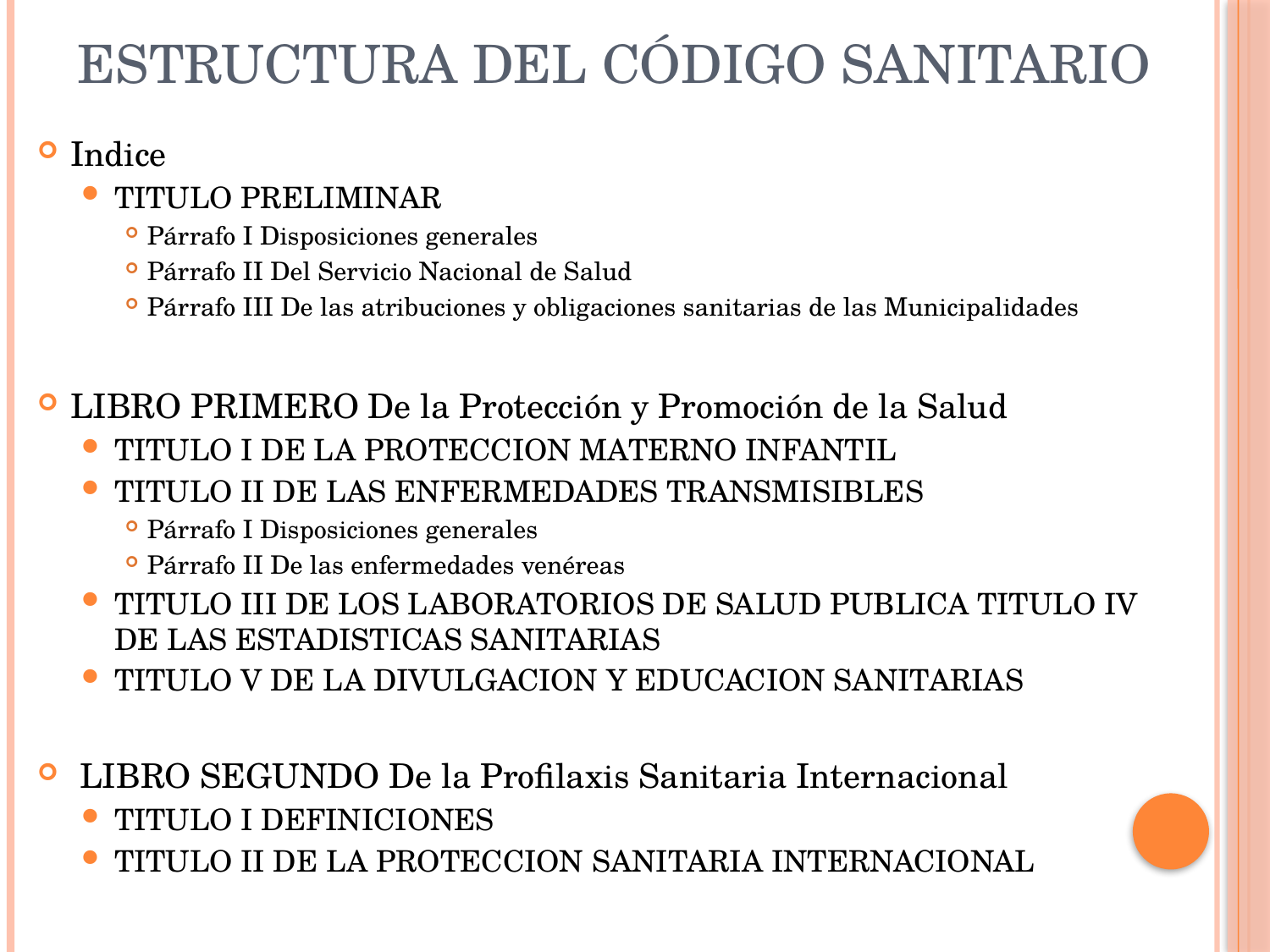

# ESTRUCTURA DEL CÓDIGO SANITARIO
Indice
TITULO PRELIMINAR
Párrafo I Disposiciones generales
Párrafo II Del Servicio Nacional de Salud
Párrafo III De las atribuciones y obligaciones sanitarias de las Municipalidades

LIBRO PRIMERO De la Protección y Promoción de la Salud
TITULO I DE LA PROTECCION MATERNO INFANTIL
TITULO II DE LAS ENFERMEDADES TRANSMISIBLES
Párrafo I Disposiciones generales
Párrafo II De las enfermedades venéreas
TITULO III DE LOS LABORATORIOS DE SALUD PUBLICA TITULO IV DE LAS ESTADISTICAS SANITARIAS
TITULO V DE LA DIVULGACION Y EDUCACION SANITARIAS

 LIBRO SEGUNDO De la Profilaxis Sanitaria Internacional
TITULO I DEFINICIONES
TITULO II DE LA PROTECCION SANITARIA INTERNACIONAL